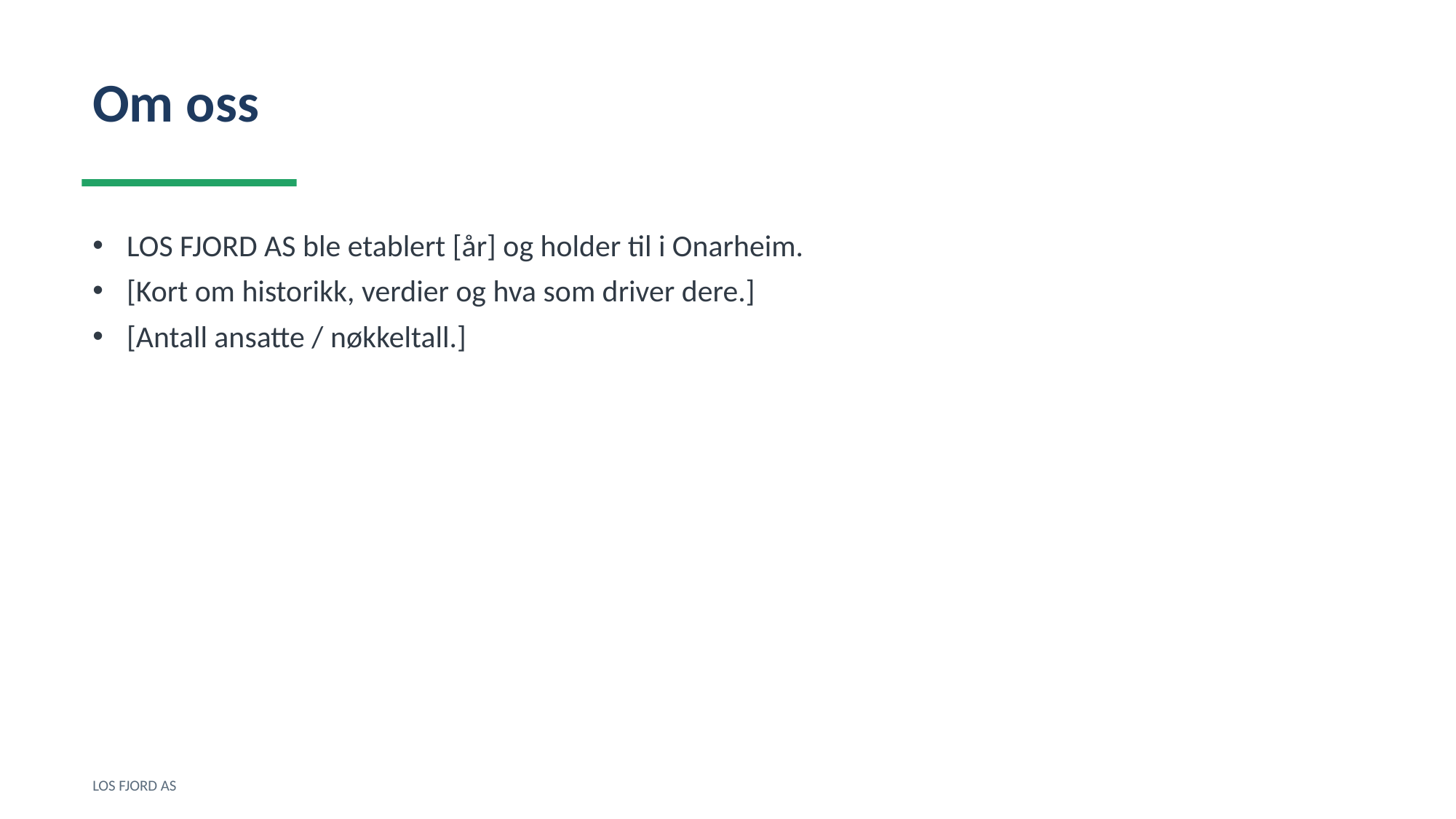

Om oss

LOS FJORD AS ble etablert [år] og holder til i Onarheim.
[Kort om historikk, verdier og hva som driver dere.]
[Antall ansatte / nøkkeltall.]
LOS FJORD AS